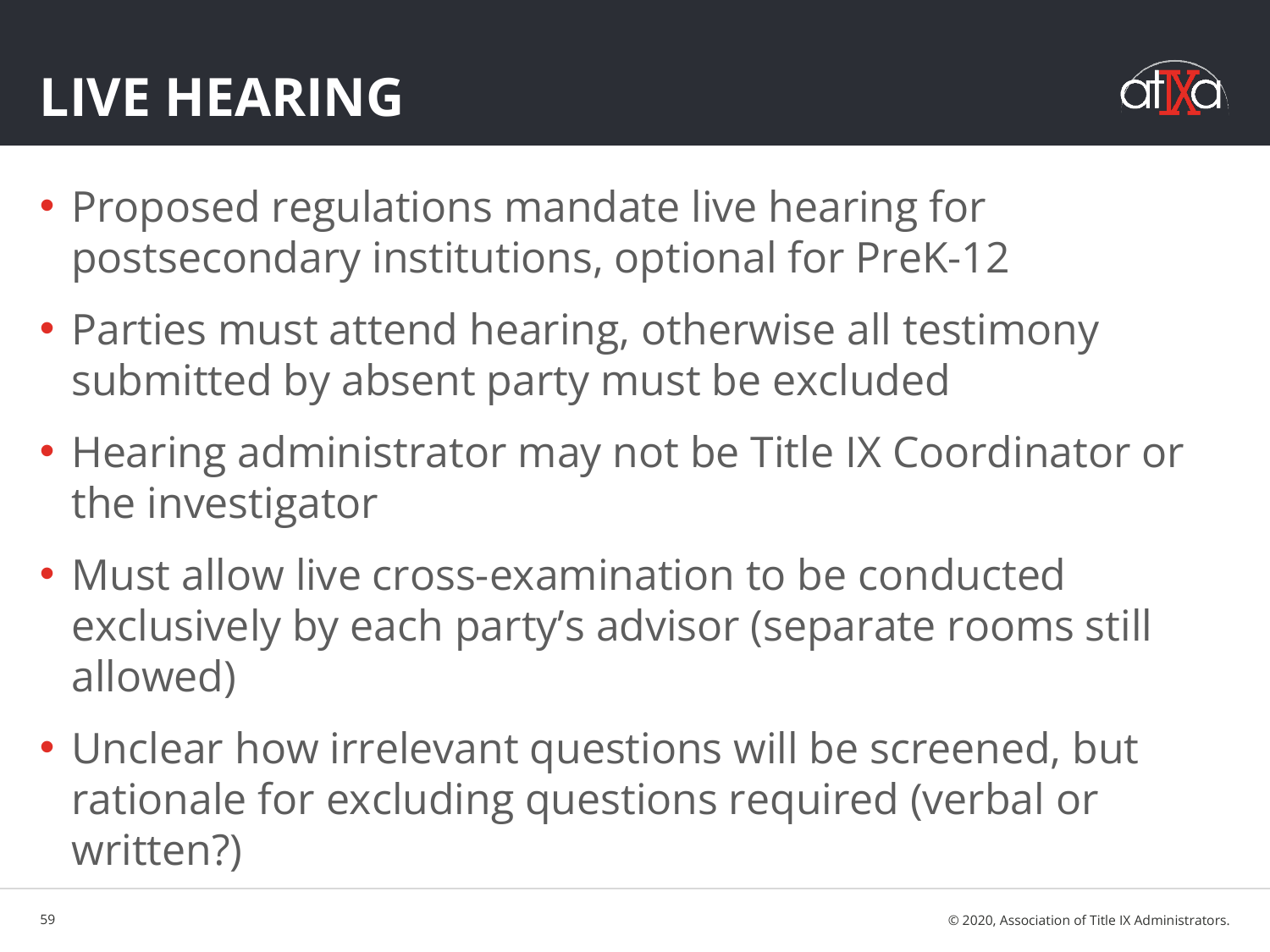

# Live hearing
Proposed regulations mandate live hearing for postsecondary institutions, optional for PreK-12
Parties must attend hearing, otherwise all testimony submitted by absent party must be excluded
Hearing administrator may not be Title IX Coordinator or the investigator
Must allow live cross-examination to be conducted exclusively by each party’s advisor (separate rooms still allowed)
Unclear how irrelevant questions will be screened, but rationale for excluding questions required (verbal or written?)